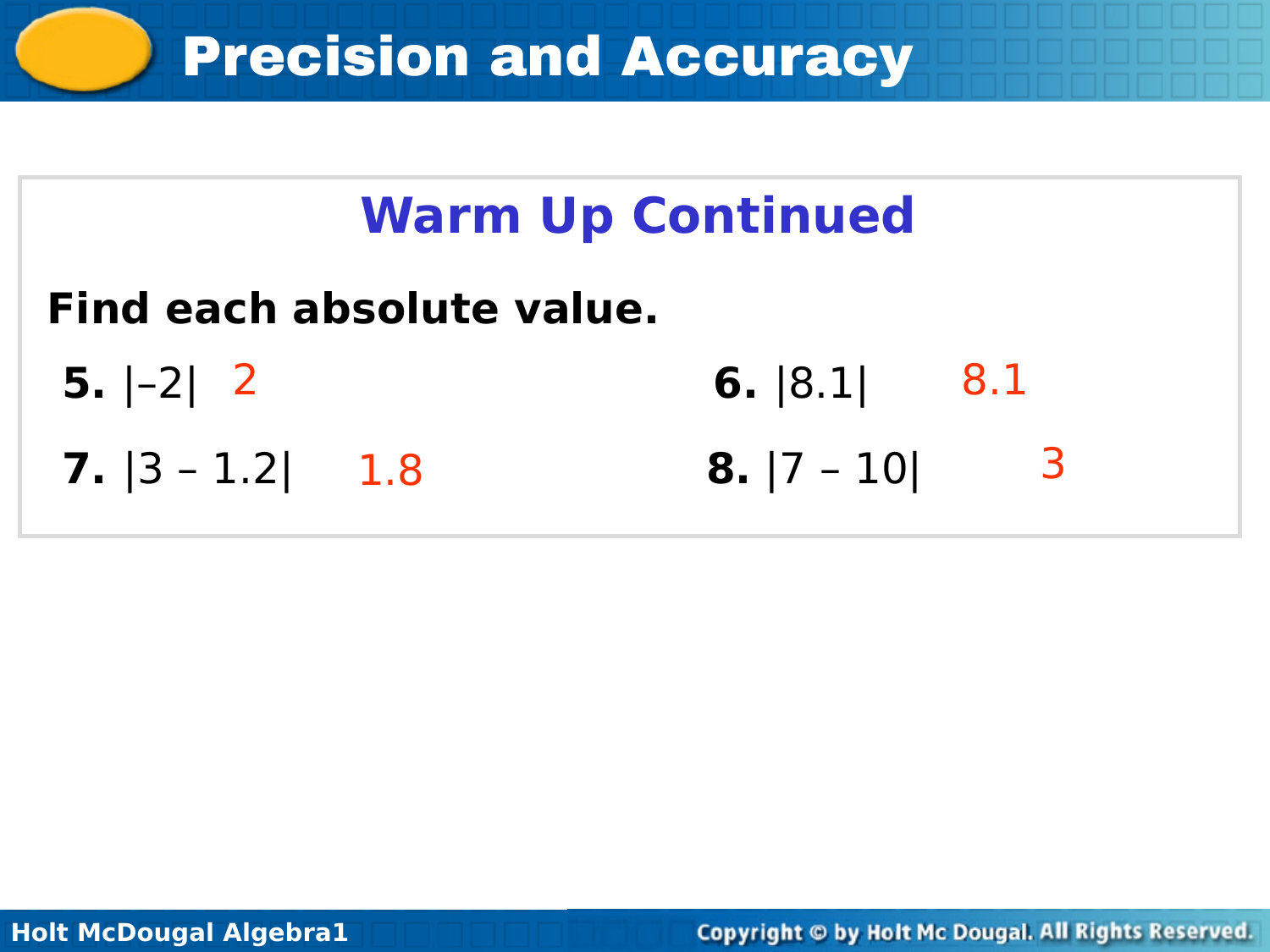

Warm Up Continued

 Find each absolute value.
  5. |–2| 				      6. |8.1|
  7. |3 – 1.2|			      8. |7 – 10|

8.1
2

3
1.8